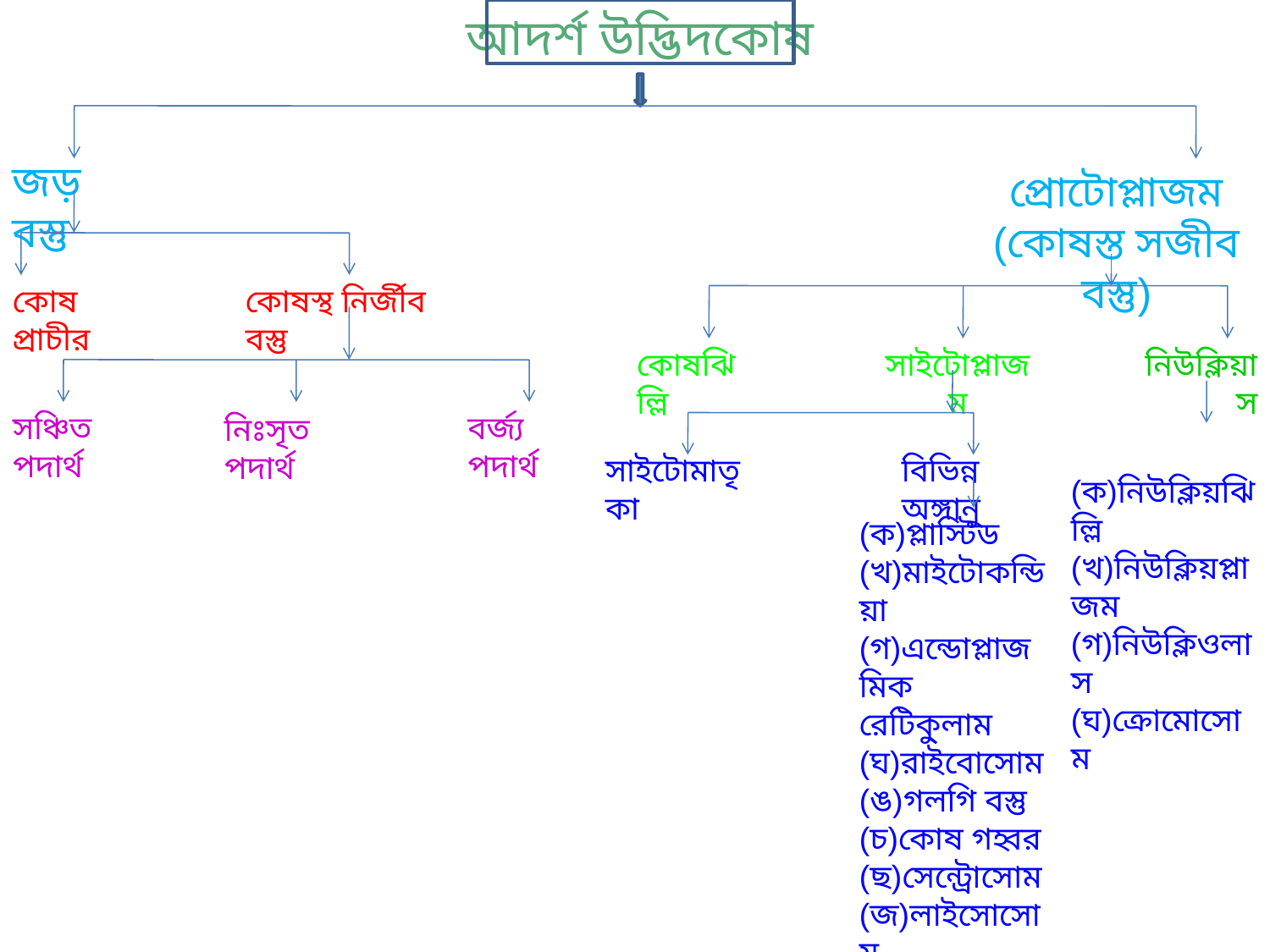

আদর্শ উদ্ভিদকোষ

জড় বস্তু
প্রোটোপ্লাজম
(কোষস্ত সজীব বস্তু)
কোষ প্রাচীর
কোষস্থ নির্জীব বস্তু
কোষঝিল্লি
সাইটোপ্লাজম
নিউক্লিয়াস
সঞ্চিত পদার্থ
বর্জ্য পদার্থ
নিঃসৃত পদার্থ
সাইটোমাতৃকা
বিভিন্ন অঙ্গানু
(ক)নিউক্লিয়ঝিল্লি
(খ)নিউক্লিয়প্লাজম
(গ)নিউক্লিওলাস
(ঘ)ক্রোমোসোম
(ক)প্লাস্টিড
(খ)মাইটোকন্ডিয়া
(গ)এন্ডোপ্লাজমিক    রেটিকু্লাম
(ঘ)রাইবোসোম
(ঙ)গলগি বস্তু
(চ)কোষ গহ্বর
(ছ)সেন্ট্রোসোম
(জ)লাইসোসোম